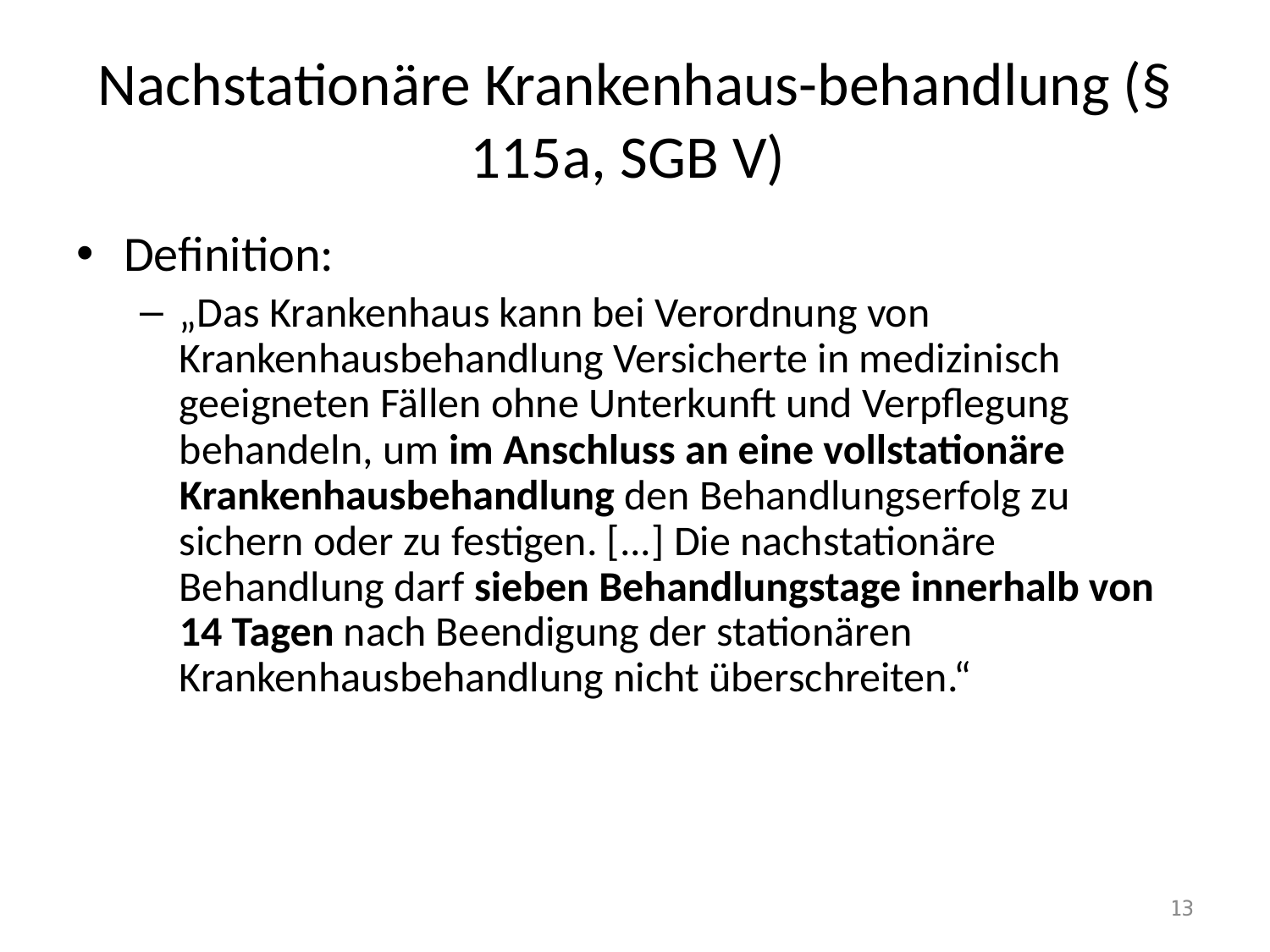

# Nachstationäre Krankenhaus-behandlung (§ 115a, SGB V)
Definition:
„Das Krankenhaus kann bei Verordnung von Krankenhausbehandlung Versicherte in medizinisch geeigneten Fällen ohne Unterkunft und Verpflegung behandeln, um im Anschluss an eine vollstationäre Krankenhausbehandlung den Behandlungserfolg zu sichern oder zu festigen. [...] Die nachstationäre Behandlung darf sieben Behandlungstage innerhalb von 14 Tagen nach Beendigung der stationären Krankenhausbehandlung nicht überschreiten.“

13